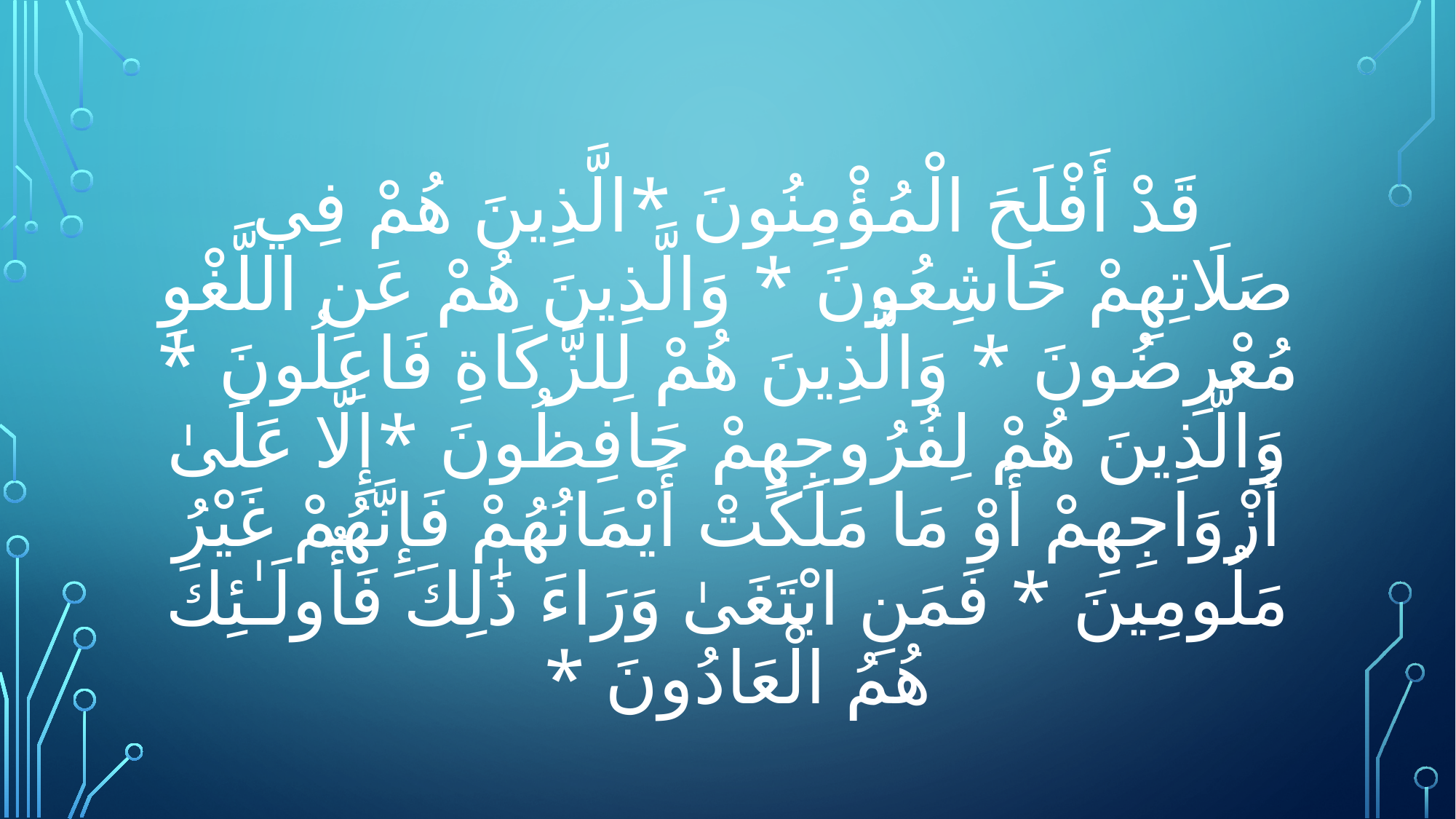

# قَدْ أَفْلَحَ الْمُؤْمِنُونَ *الَّذِينَ هُمْ فِي صَلَاتِهِمْ خَاشِعُونَ * وَالَّذِينَ هُمْ عَنِ اللَّغْوِ مُعْرِ‌ضُونَ * وَالَّذِينَ هُمْ لِلزَّكَاةِ فَاعِلُونَ * وَالَّذِينَ هُمْ لِفُرُ‌وجِهِمْ حَافِظُونَ *إِلَّا عَلَىٰ أَزْوَاجِهِمْ أَوْ مَا مَلَكَتْ أَيْمَانُهُمْ فَإِنَّهُمْ غَيْرُ‌ مَلُومِينَ * فَمَنِ ابْتَغَىٰ وَرَ‌اءَ ذَٰلِكَ فَأُولَـٰئِكَ هُمُ الْعَادُونَ *